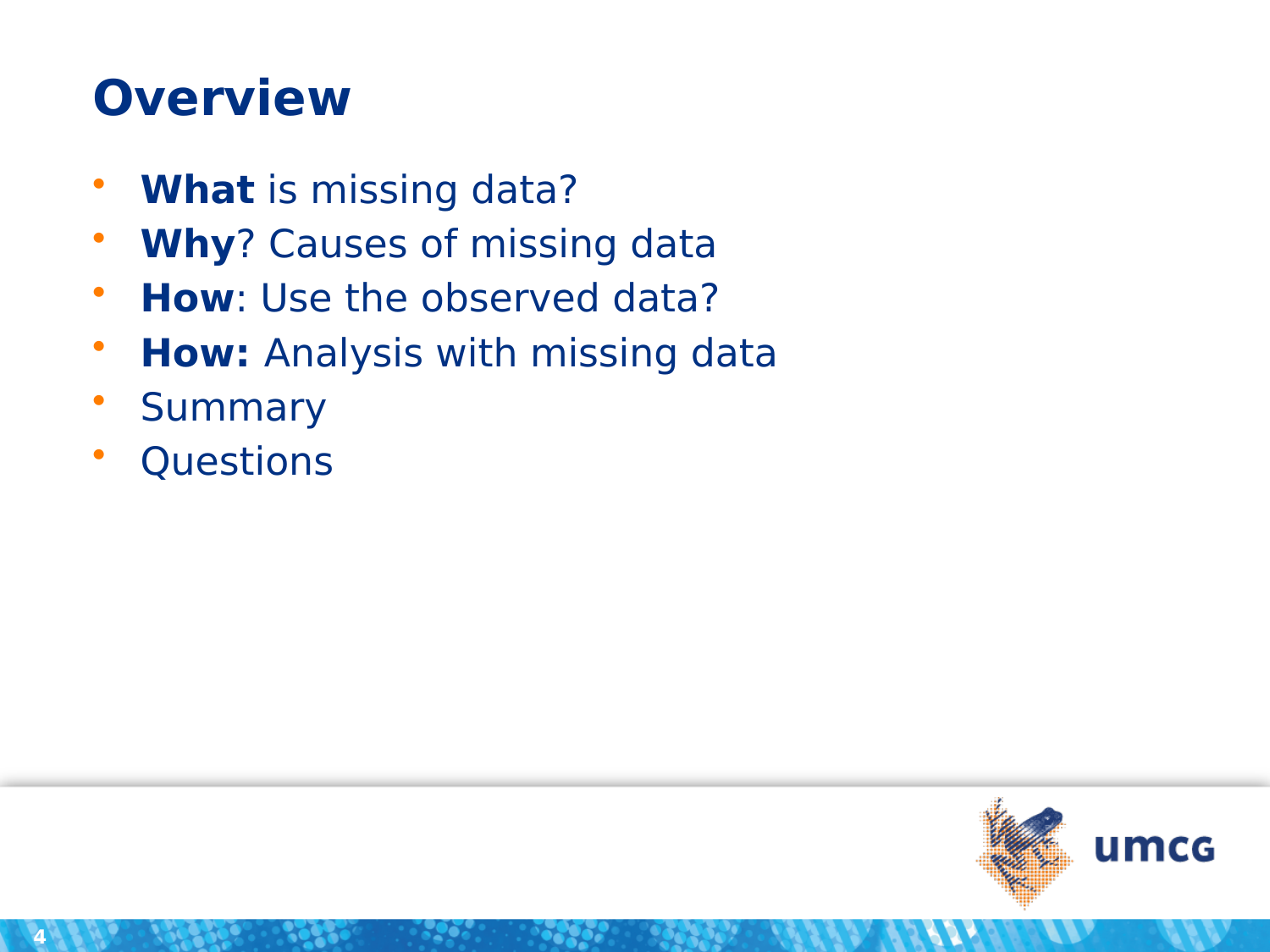

# Overview
What is missing data?
Why? Causes of missing data
How: Use the observed data?
How: Analysis with missing data
Summary
Questions

4